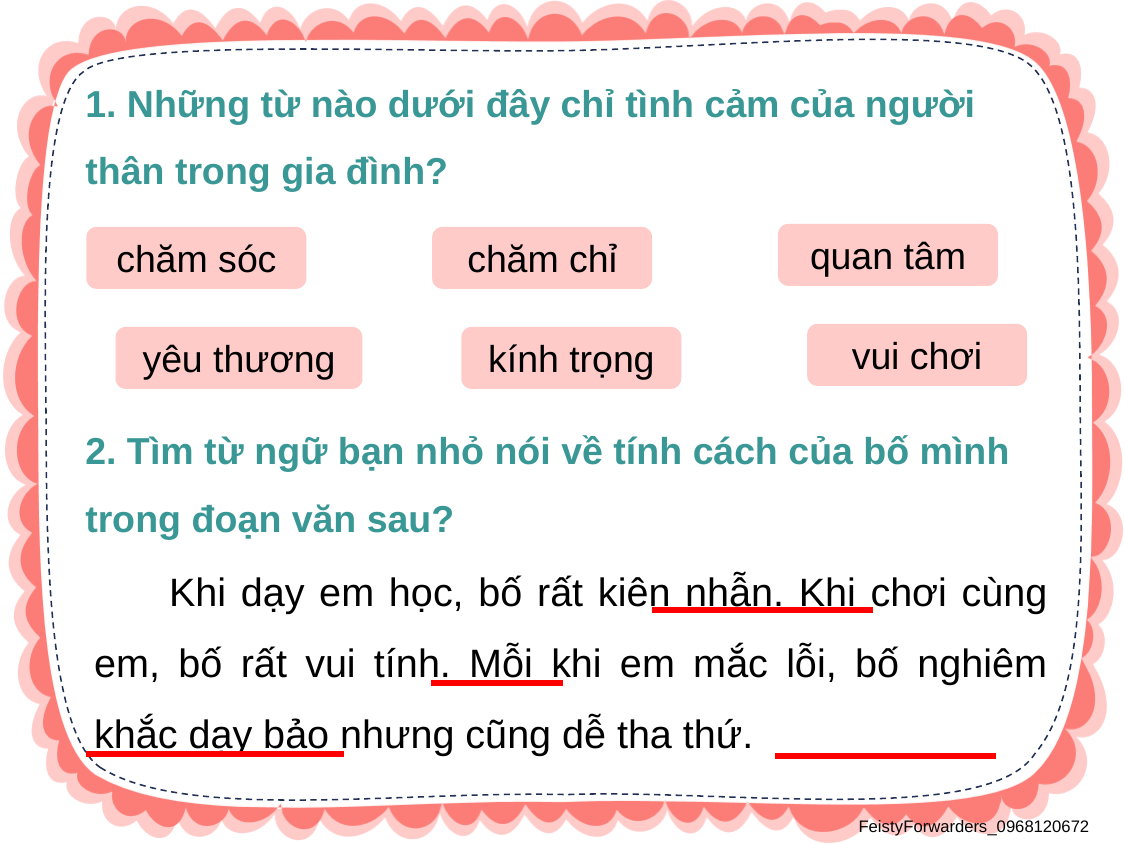

1. Những từ nào dưới đây chỉ tình cảm của người thân trong gia đình?
quan tâm
chăm sóc
chăm chỉ
vui chơi
yêu thương
kính trọng
2. Tìm từ ngữ bạn nhỏ nói về tính cách của bố mình trong đoạn văn sau?
Khi dạy em học, bố rất kiên nhẫn. Khi chơi cùng em, bố rất vui tính. Mỗi khi em mắc lỗi, bố nghiêm khắc dạy bảo nhưng cũng dễ tha thứ.